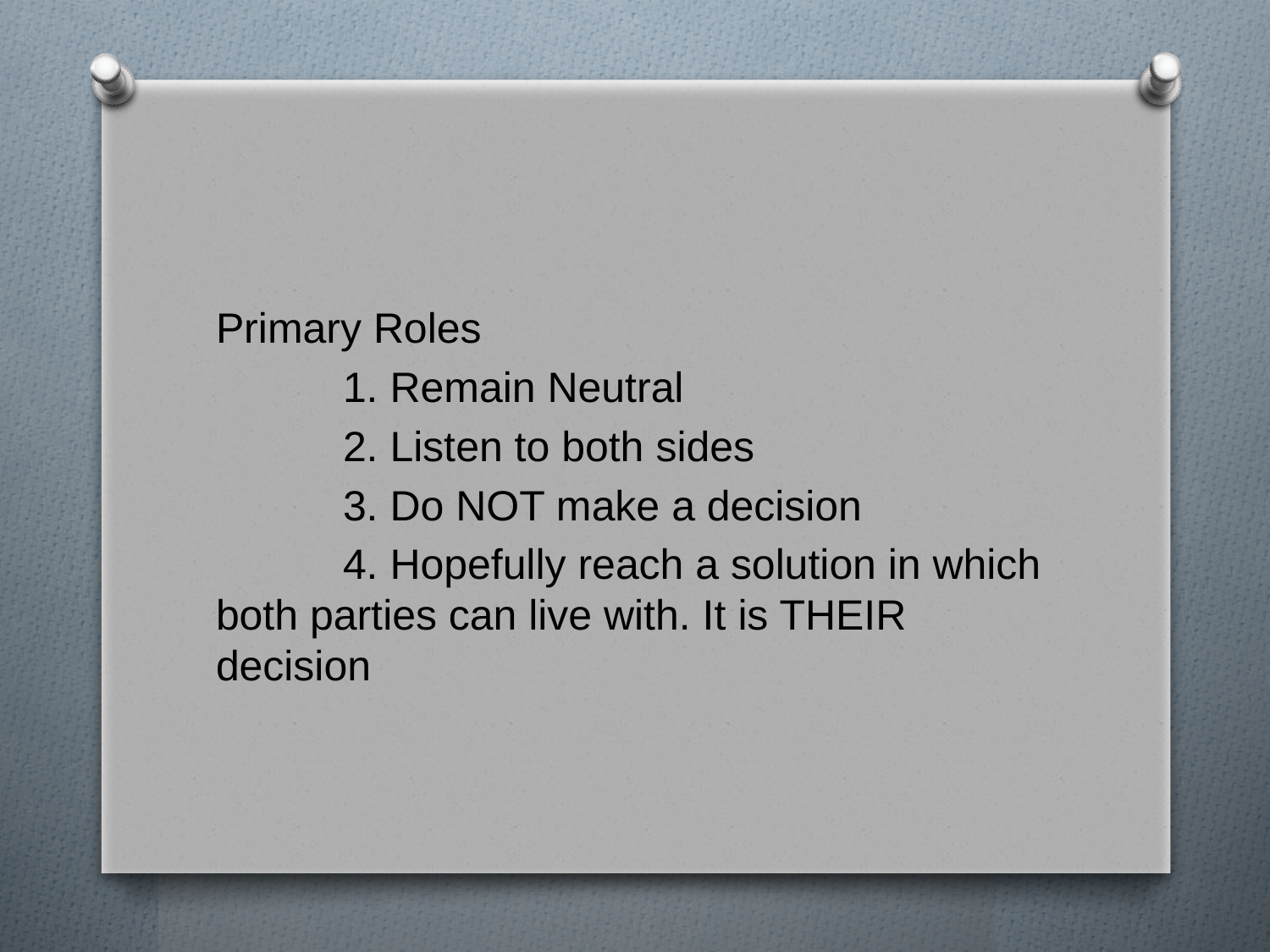

#
Primary Roles
	1. Remain Neutral
	2. Listen to both sides
	3. Do NOT make a decision
	4. Hopefully reach a solution in which both parties can live with. It is THEIR decision